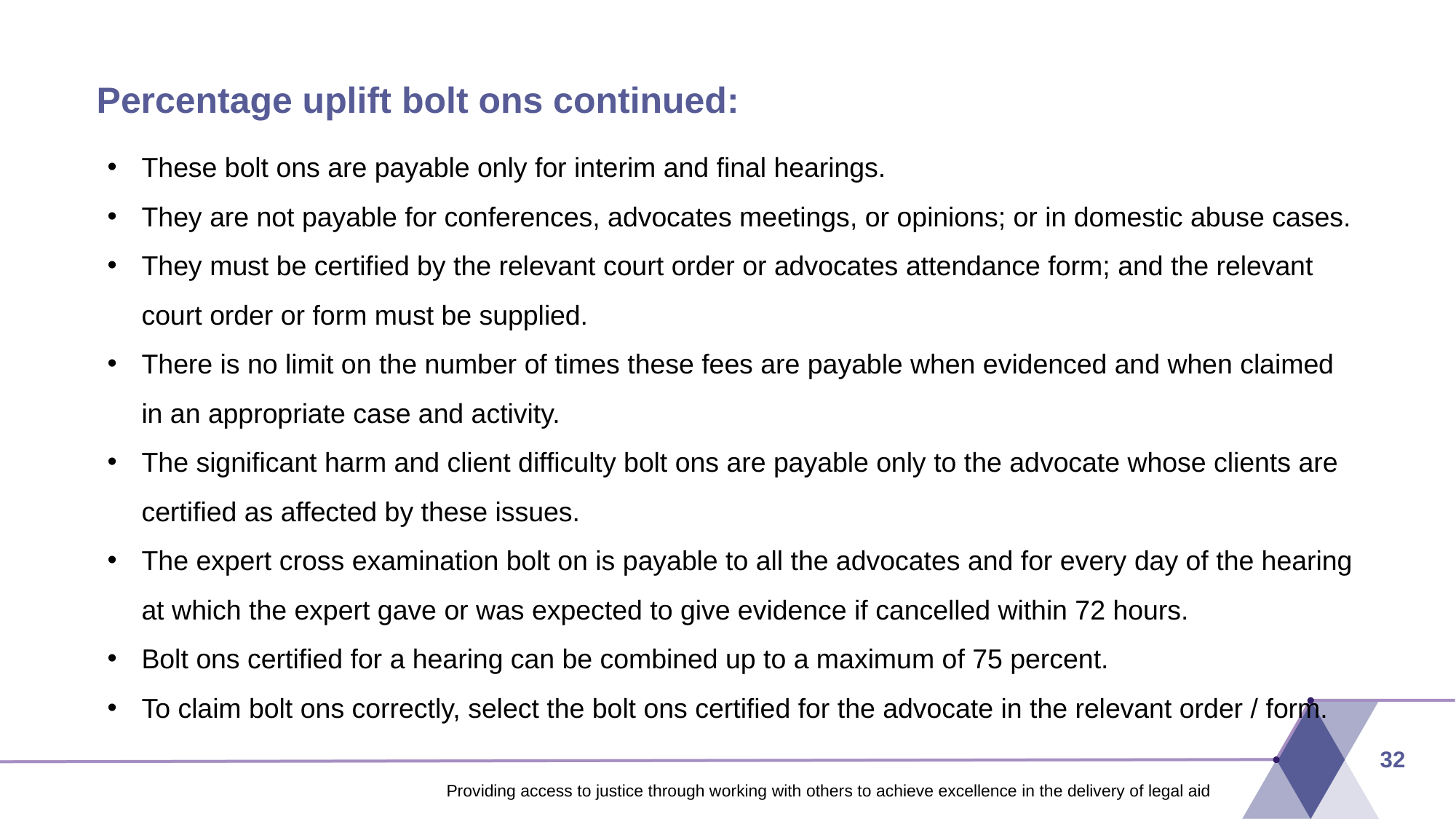

# Percentage uplift bolt ons continued:
These bolt ons are payable only for interim and final hearings.
They are not payable for conferences, advocates meetings, or opinions; or in domestic abuse cases.
They must be certified by the relevant court order or advocates attendance form; and the relevant court order or form must be supplied.
There is no limit on the number of times these fees are payable when evidenced and when claimed in an appropriate case and activity.
The significant harm and client difficulty bolt ons are payable only to the advocate whose clients are certified as affected by these issues.
The expert cross examination bolt on is payable to all the advocates and for every day of the hearing at which the expert gave or was expected to give evidence if cancelled within 72 hours.
Bolt ons certified for a hearing can be combined up to a maximum of 75 percent.
To claim bolt ons correctly, select the bolt ons certified for the advocate in the relevant order / form.
32
Providing access to justice through working with others to achieve excellence in the delivery of legal aid